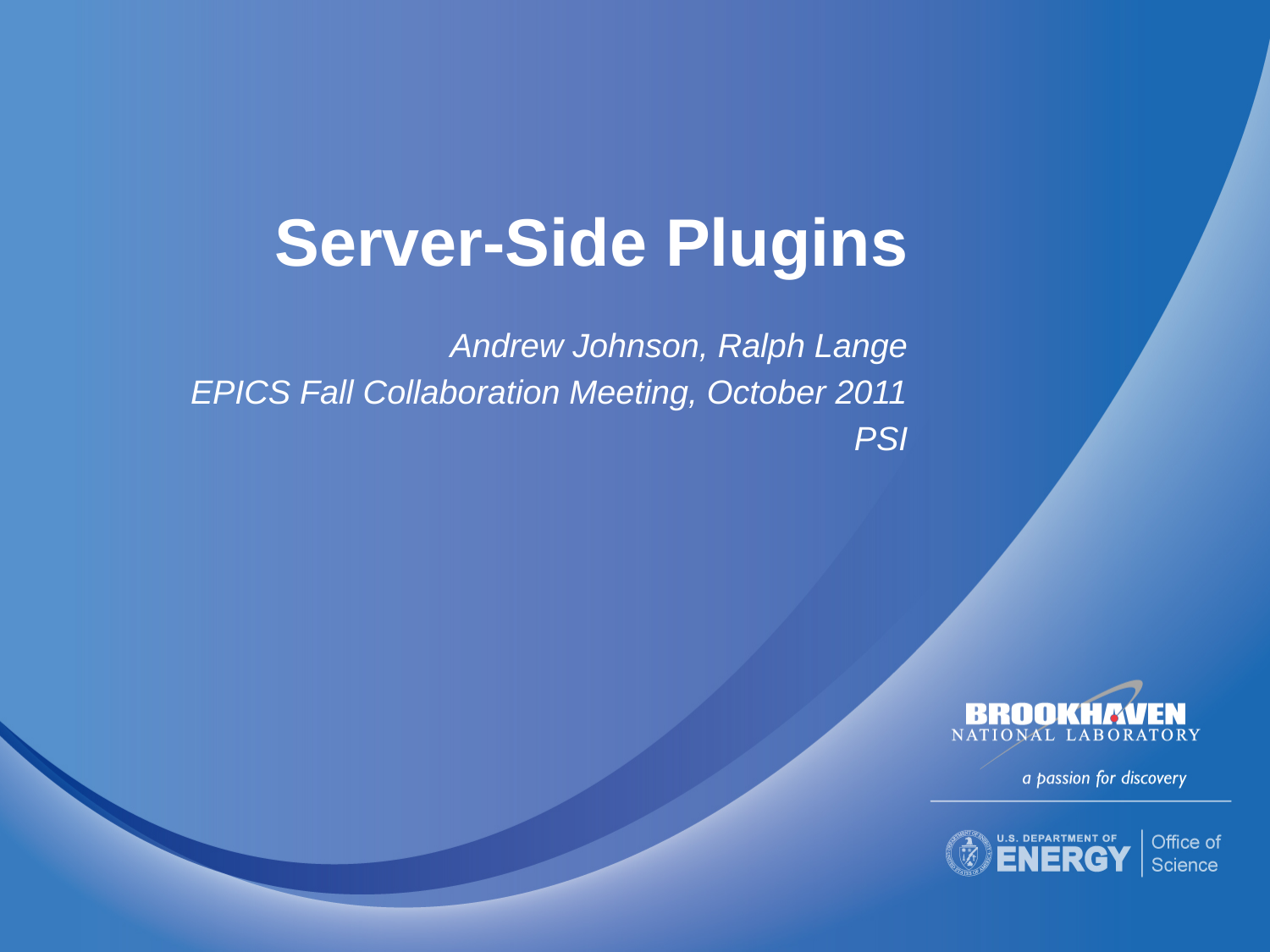

# Server-Side Plugins
Andrew Johnson, Ralph Lange
EPICS Fall Collaboration Meeting, October 2011
PSI